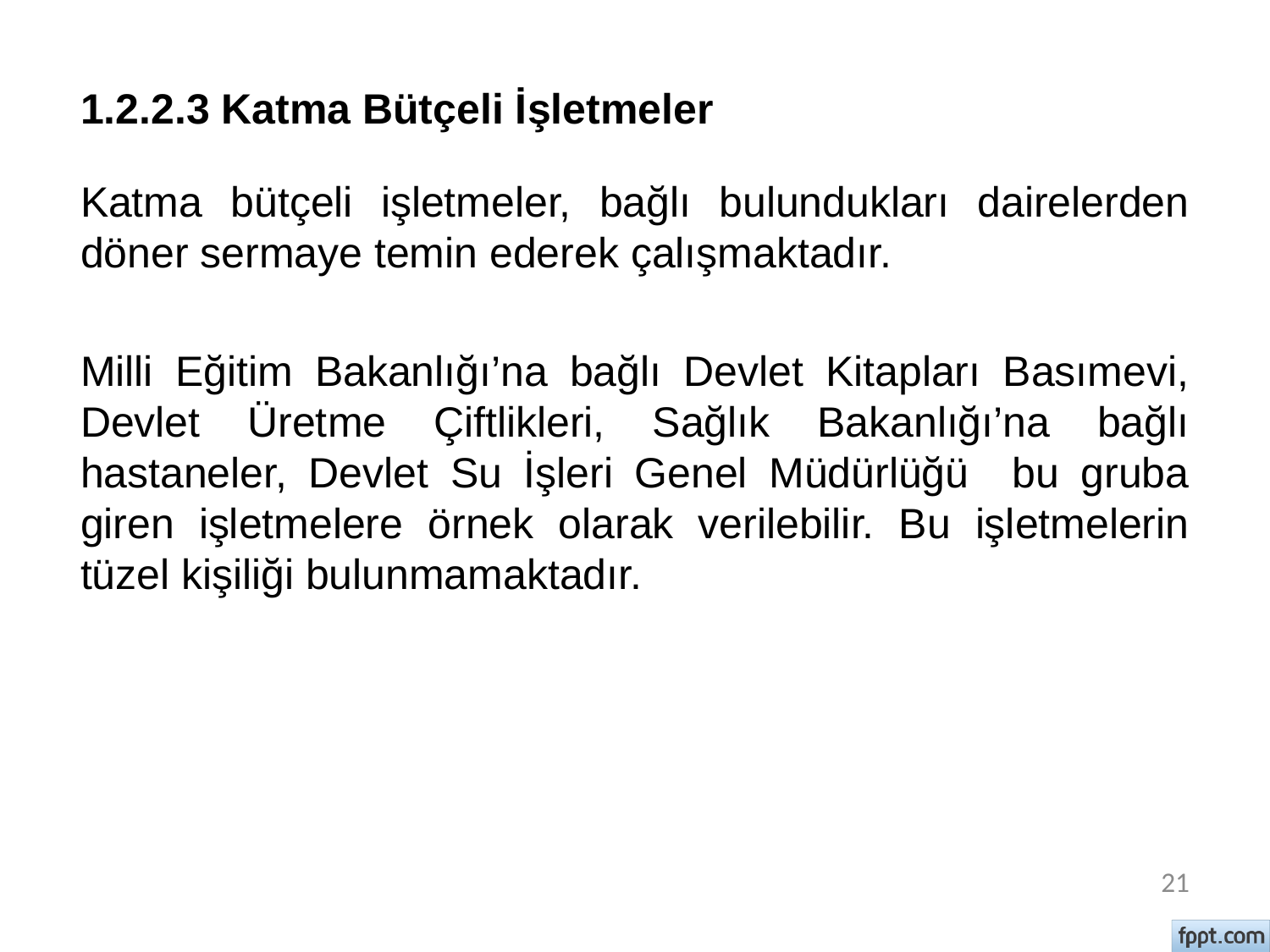

# 1.2.2.3 Katma Bütçeli İşletmeler
Katma bütçeli işletmeler, bağlı bulundukları dairelerden döner sermaye temin ederek çalışmaktadır.

Milli Eğitim Bakanlığı’na bağlı Devlet Kitapları Basımevi, Devlet Üretme Çiftlikleri, Sağlık Bakanlığı’na bağlı hastaneler, Devlet Su İşleri Genel Müdürlüğü  bu gruba giren işletmelere örnek olarak verilebilir. Bu işletmelerin tüzel kişiliği bulunmamaktadır.

21